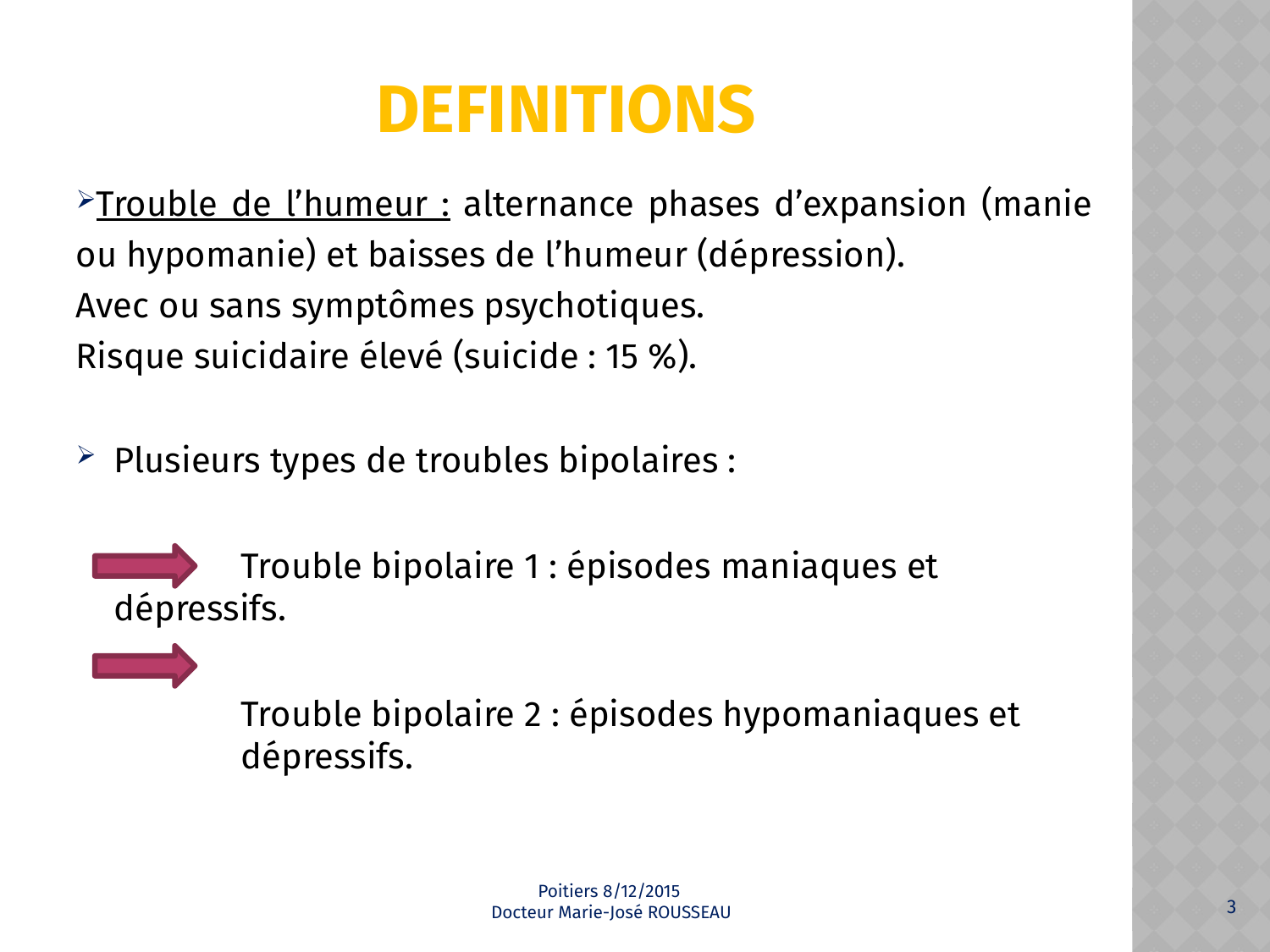

# DEFINITIONS
Trouble de l’humeur : alternance phases d’expansion (manie ou hypomanie) et baisses de l’humeur (dépression).
Avec ou sans symptômes psychotiques.
Risque suicidaire élevé (suicide : 15 %).

Plusieurs types de troubles bipolaires :

		Trouble bipolaire 1 : épisodes maniaques et dépressifs.

		Trouble bipolaire 2 : épisodes hypomaniaques et 	dépressifs.

Poitiers 8/12/2015
 Docteur Marie-José ROUSSEAU
3